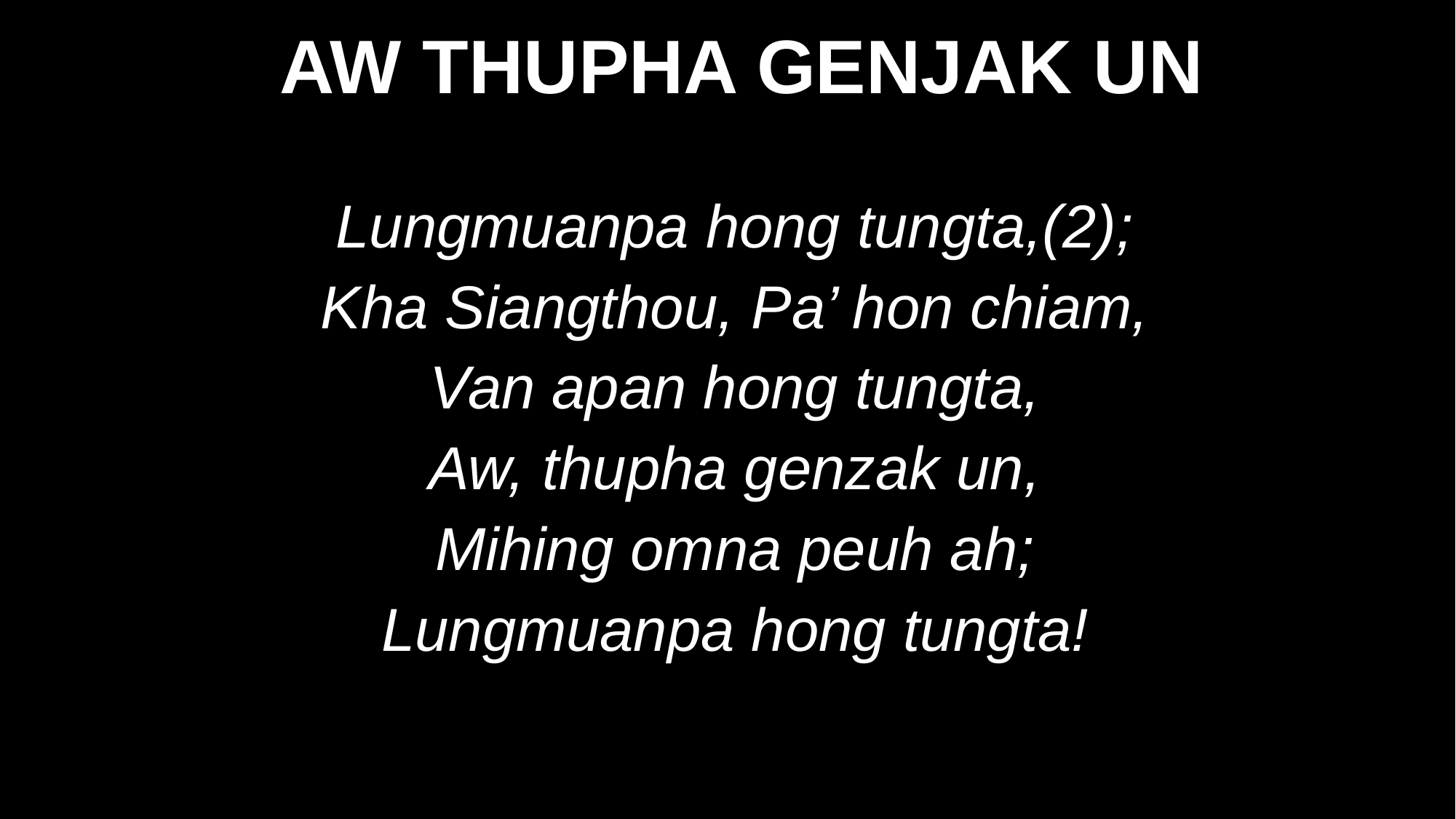

AW THUPHA GENJAK UN
Lungmuanpa hong tungta,(2);
Kha Siangthou, Pa’ hon chiam,
Van apan hong tungta,
Aw, thupha genzak un,
Mihing omna peuh ah;
Lungmuanpa hong tungta!